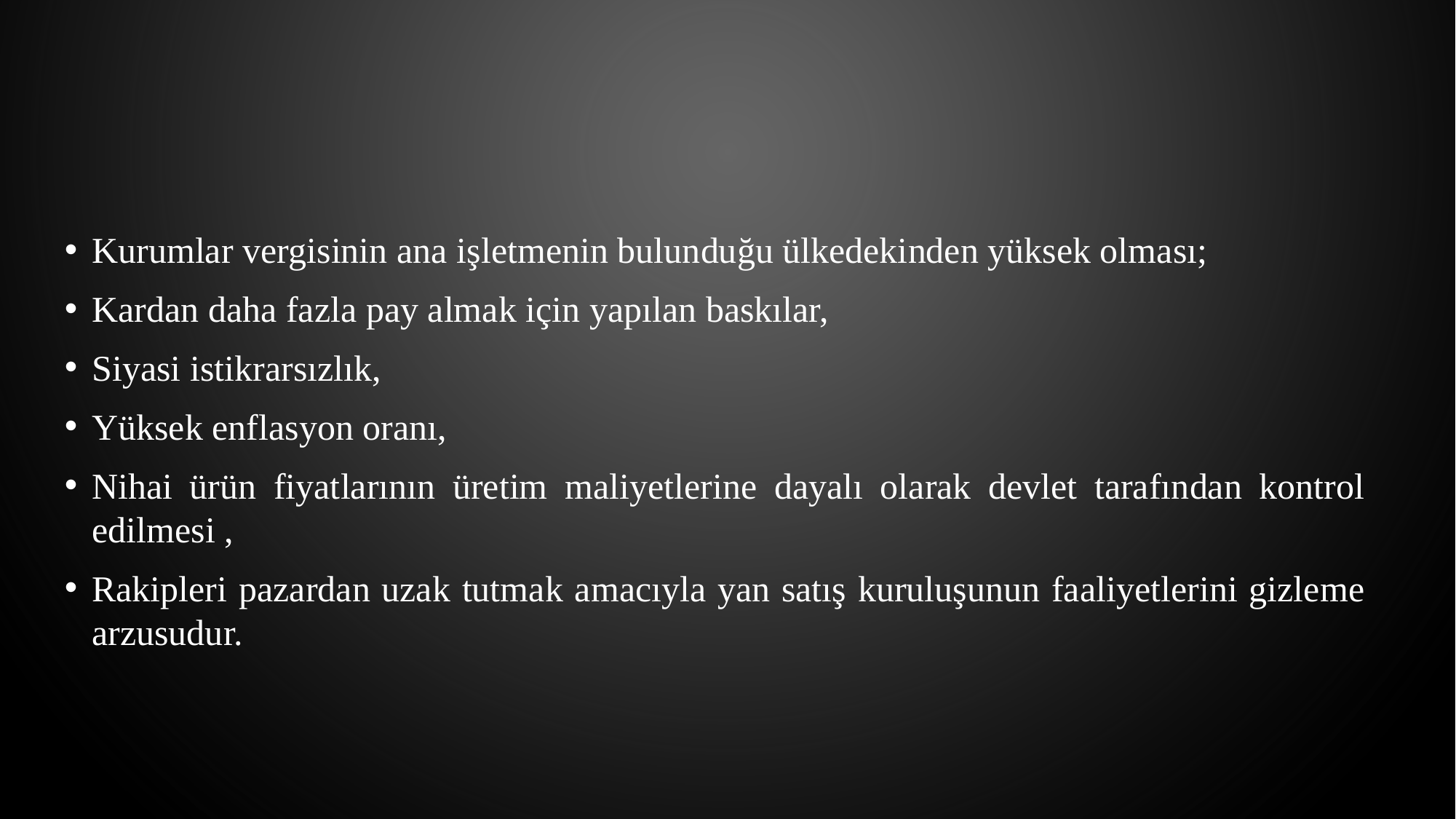

Kurumlar vergisinin ana işletmenin bulunduğu ülkedekinden yüksek olması;
Kardan daha fazla pay almak için yapılan baskılar,
Siyasi istikrarsızlık,
Yüksek enflasyon oranı,
Nihai ürün fiyatlarının üretim maliyetlerine dayalı olarak devlet tarafından kontrol edilmesi ,
Rakipleri pazardan uzak tutmak amacıyla yan satış kuruluşunun faaliyetlerini gizleme arzusudur.